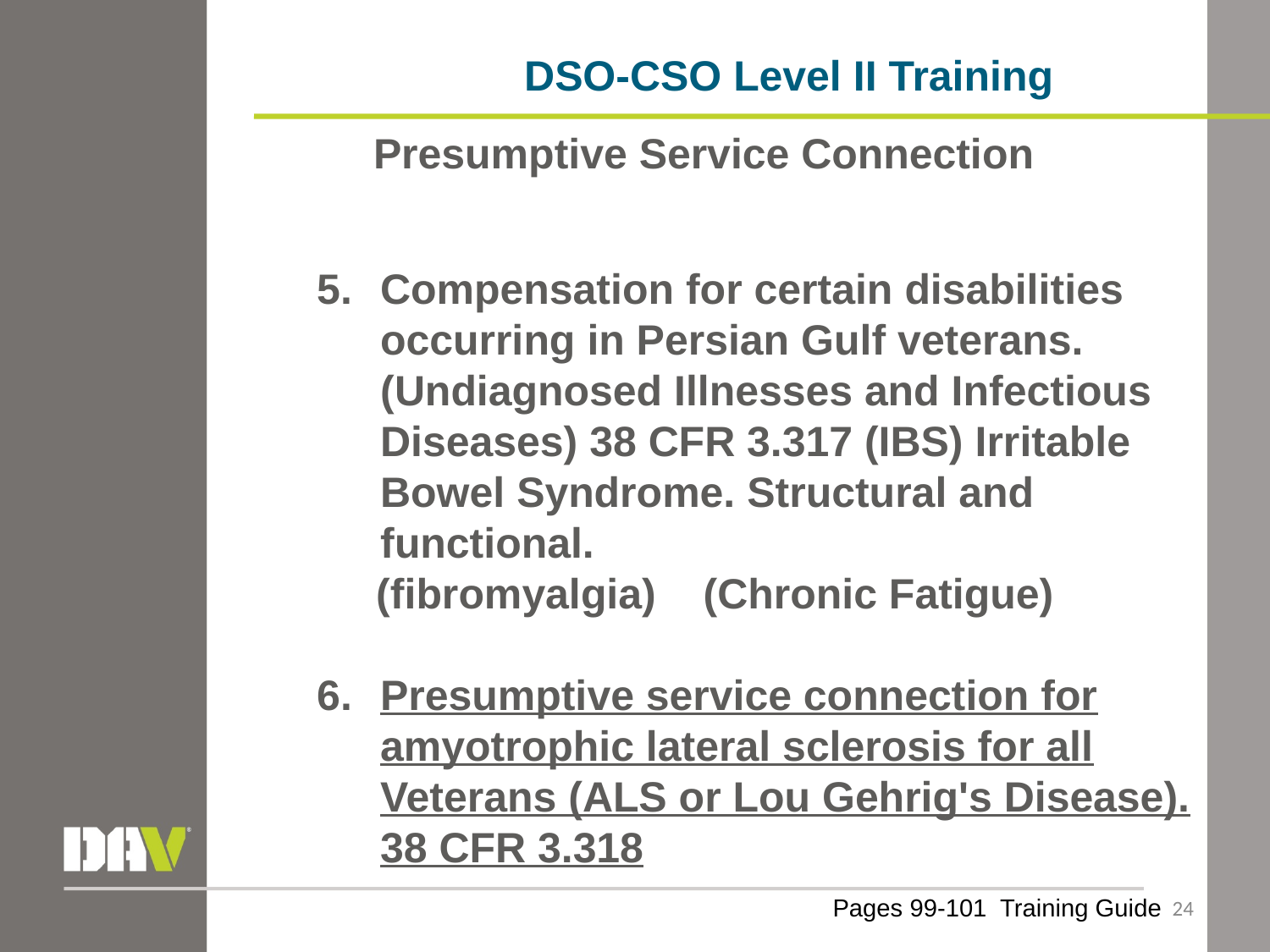

DSO-CSO Level II Training

Presumptive Service Connection

Compensation for certain disabilities occurring in Persian Gulf veterans. (Undiagnosed Illnesses and Infectious Diseases) 38 CFR 3.317 (IBS) Irritable Bowel Syndrome. Structural and functional.
     (fibromyalgia)    (Chronic Fatigue)

Presumptive service connection for amyotrophic lateral sclerosis for all Veterans (ALS or Lou Gehrig's Disease). 38 CFR 3.318

24
Pages 99-101  Training Guide